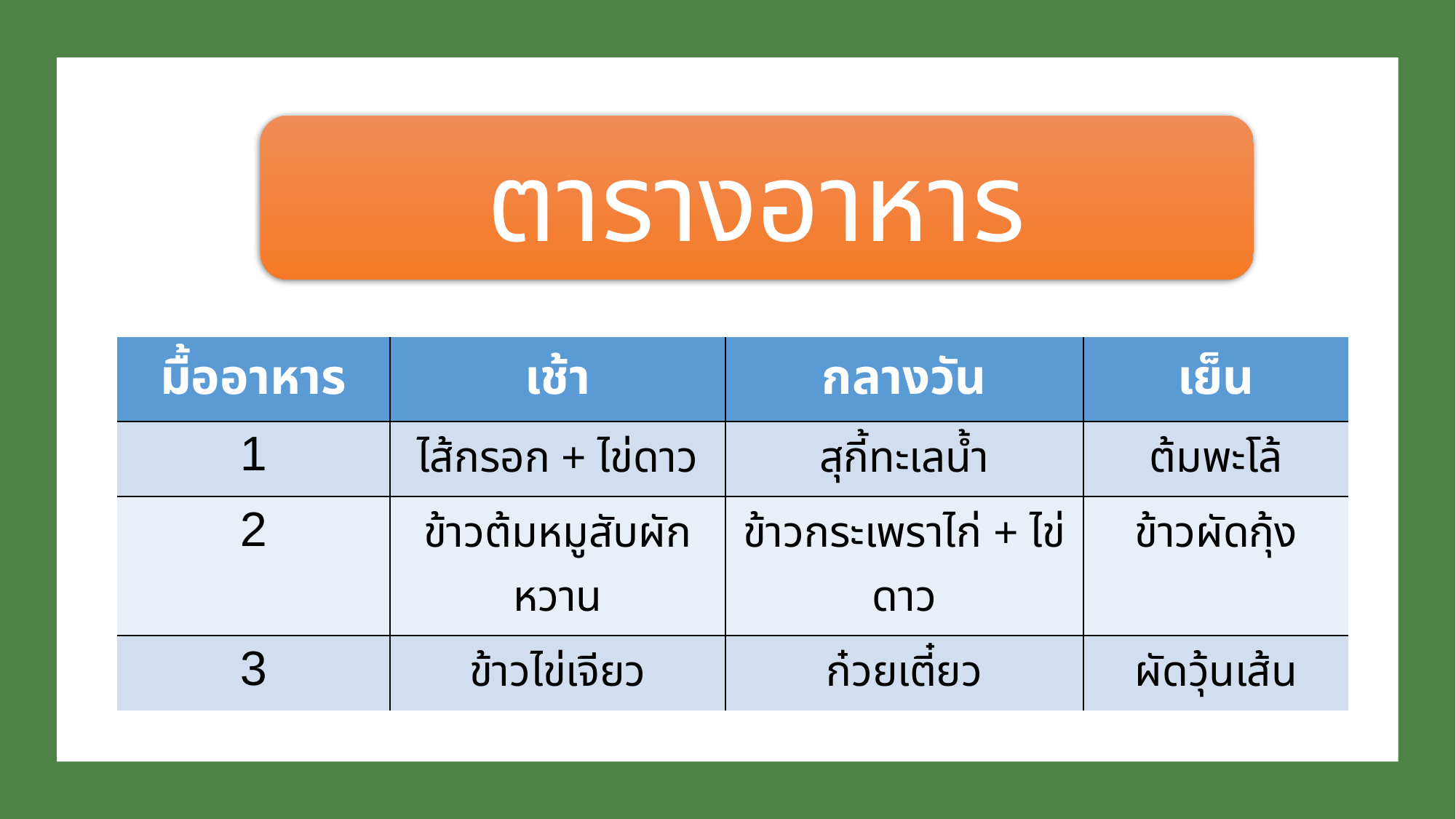

ตารางอาหาร
| มื้ออาหาร | เช้า | กลางวัน | เย็น |
| --- | --- | --- | --- |
| 1 | ไส้กรอก + ไข่ดาว | สุกี้ทะเลน้ำ | ต้มพะโล้ |
| 2 | ข้าวต้มหมูสับผักหวาน | ข้าวกระเพราไก่ + ไข่ดาว | ข้าวผัดกุ้ง |
| 3 | ข้าวไข่เจียว | ก๋วยเตี๋ยว | ผัดวุ้นเส้น |